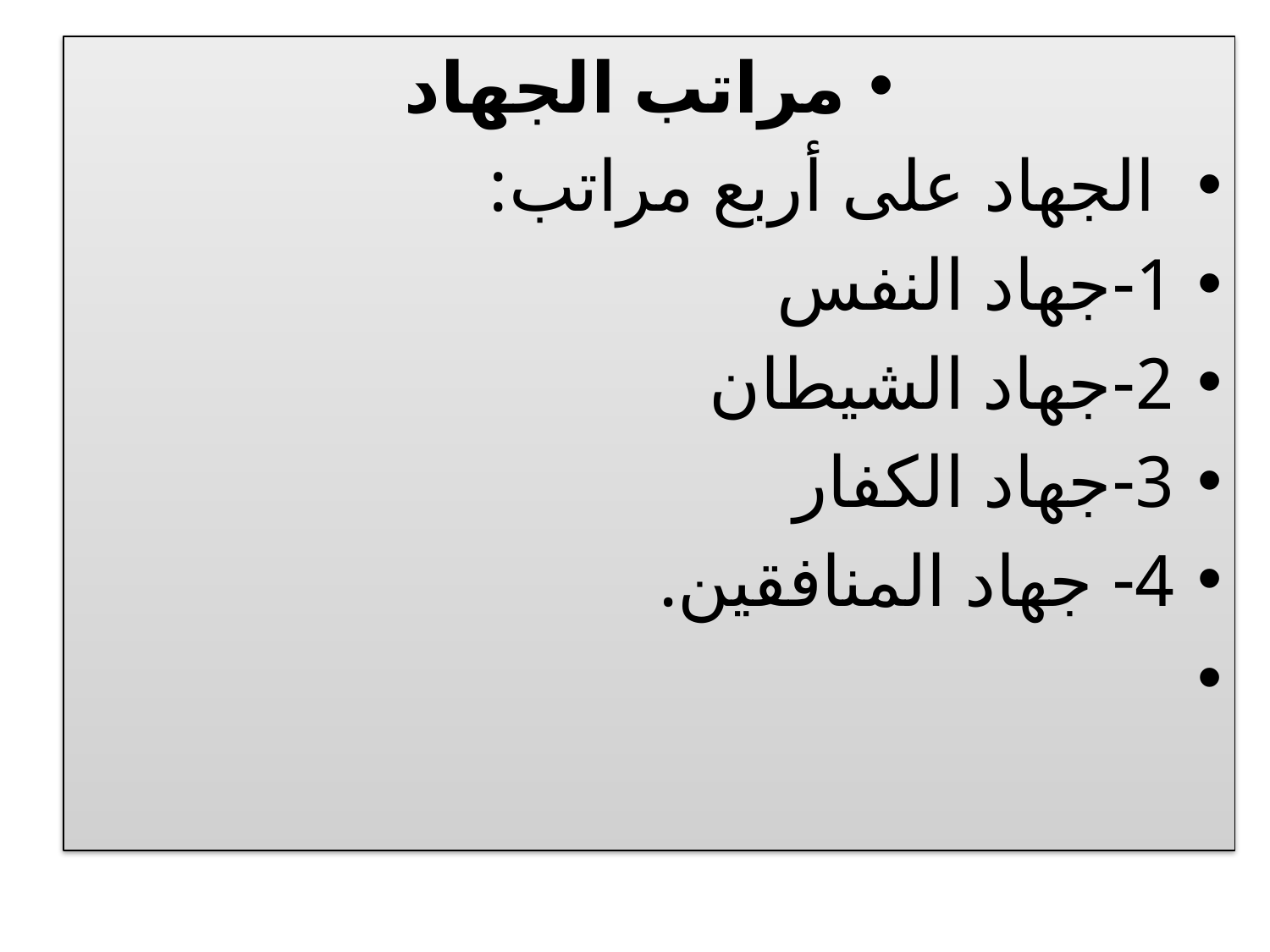

مراتب الجهاد
 الجهاد على أربع مراتب:
1-جهاد النفس
2-جهاد الشيطان
3-جهاد الكفار
4- جهاد المنافقين.

#